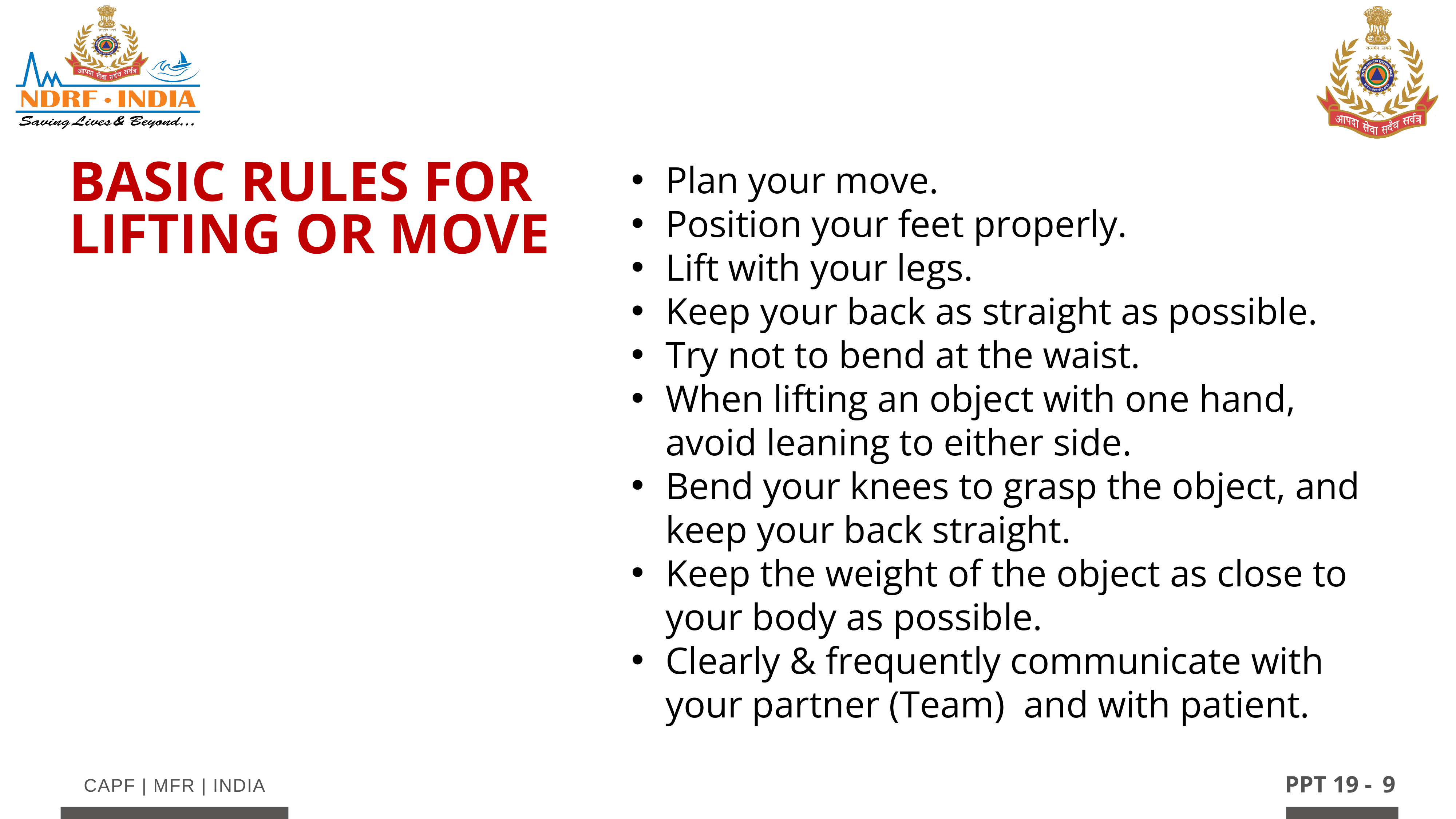

Basic rules for Lifting or Move
Plan your move.
Position your feet properly.
Lift with your legs.
Keep your back as straight as possible.
Try not to bend at the waist.
When lifting an object with one hand, avoid leaning to either side.
Bend your knees to grasp the object, and keep your back straight.
Keep the weight of the object as close to your body as possible.
Clearly & frequently communicate with your partner (Team)  and with patient.